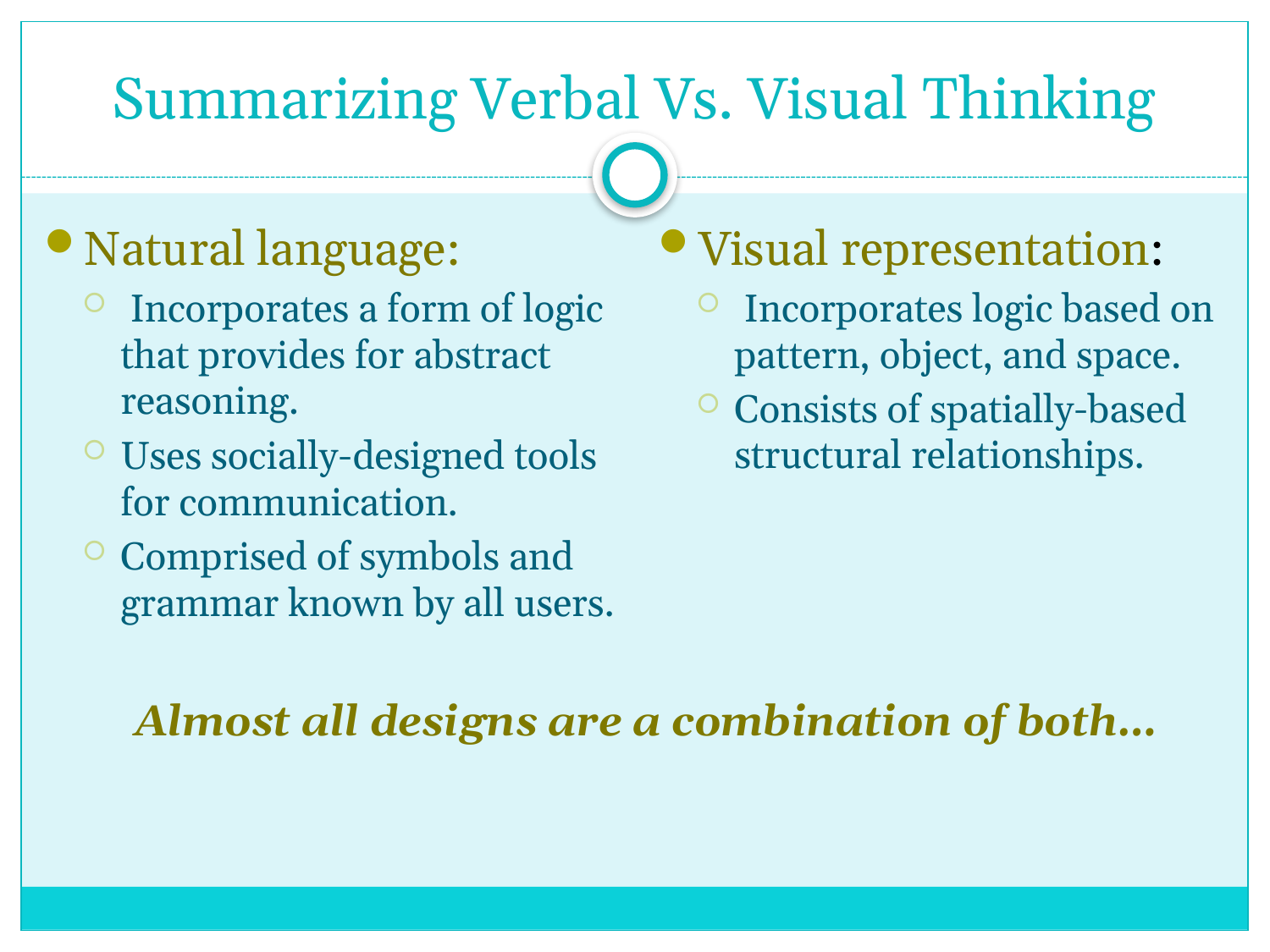

# Summarizing Verbal Vs. Visual Thinking
Natural language:
 Incorporates a form of logic that provides for abstract reasoning.
Uses socially-designed tools for communication.
Comprised of symbols and grammar known by all users.

Visual representation:
 Incorporates logic based on pattern, object, and space.
Consists of spatially-based structural relationships.

Almost all designs are a combination of both…